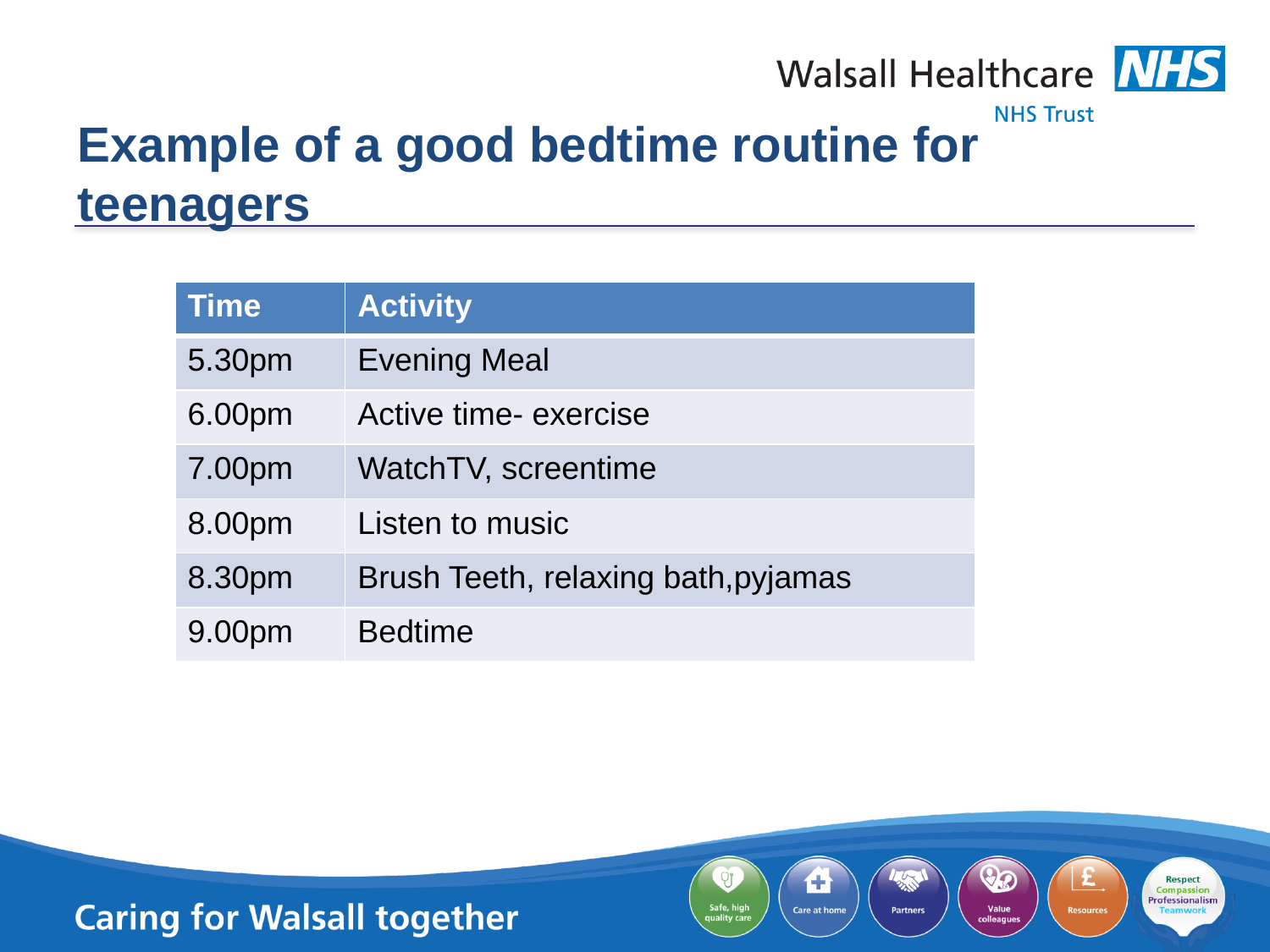

# Example of a good bedtime routine for teenagers

| Time | Activity |
| --- | --- |
| 5.30pm | Evening Meal |
| 6.00pm | Active time- exercise |
| 7.00pm | WatchTV, screentime |
| 8.00pm | Listen to music |
| 8.30pm | Brush Teeth, relaxing bath,pyjamas |
| 9.00pm | Bedtime |